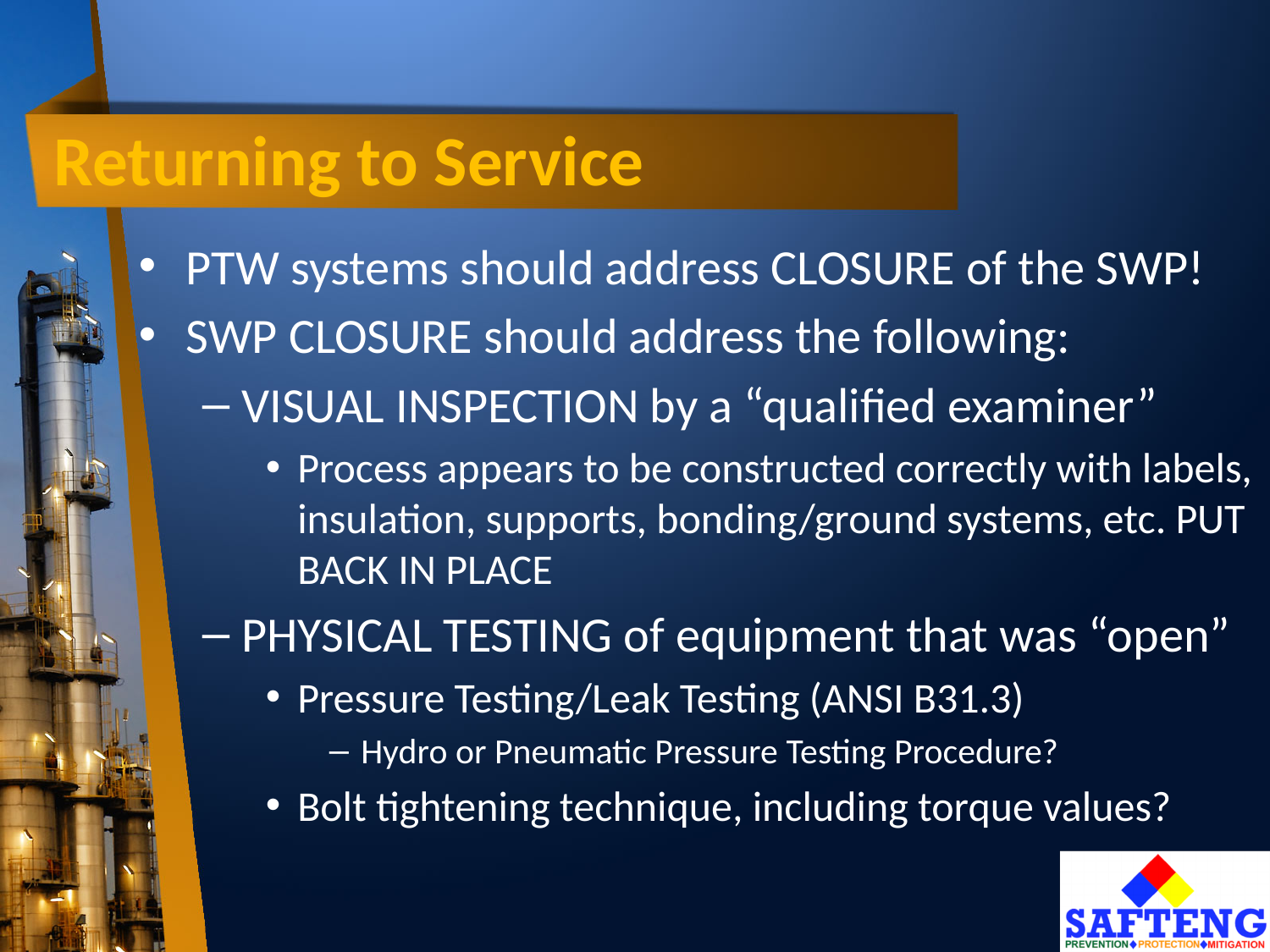

# Returning to Service
PTW systems should address CLOSURE of the SWP!
SWP CLOSURE should address the following:
VISUAL INSPECTION by a “qualified examiner”
Process appears to be constructed correctly with labels, insulation, supports, bonding/ground systems, etc. PUT BACK IN PLACE
PHYSICAL TESTING of equipment that was “open”
Pressure Testing/Leak Testing (ANSI B31.3)
Hydro or Pneumatic Pressure Testing Procedure?
Bolt tightening technique, including torque values?